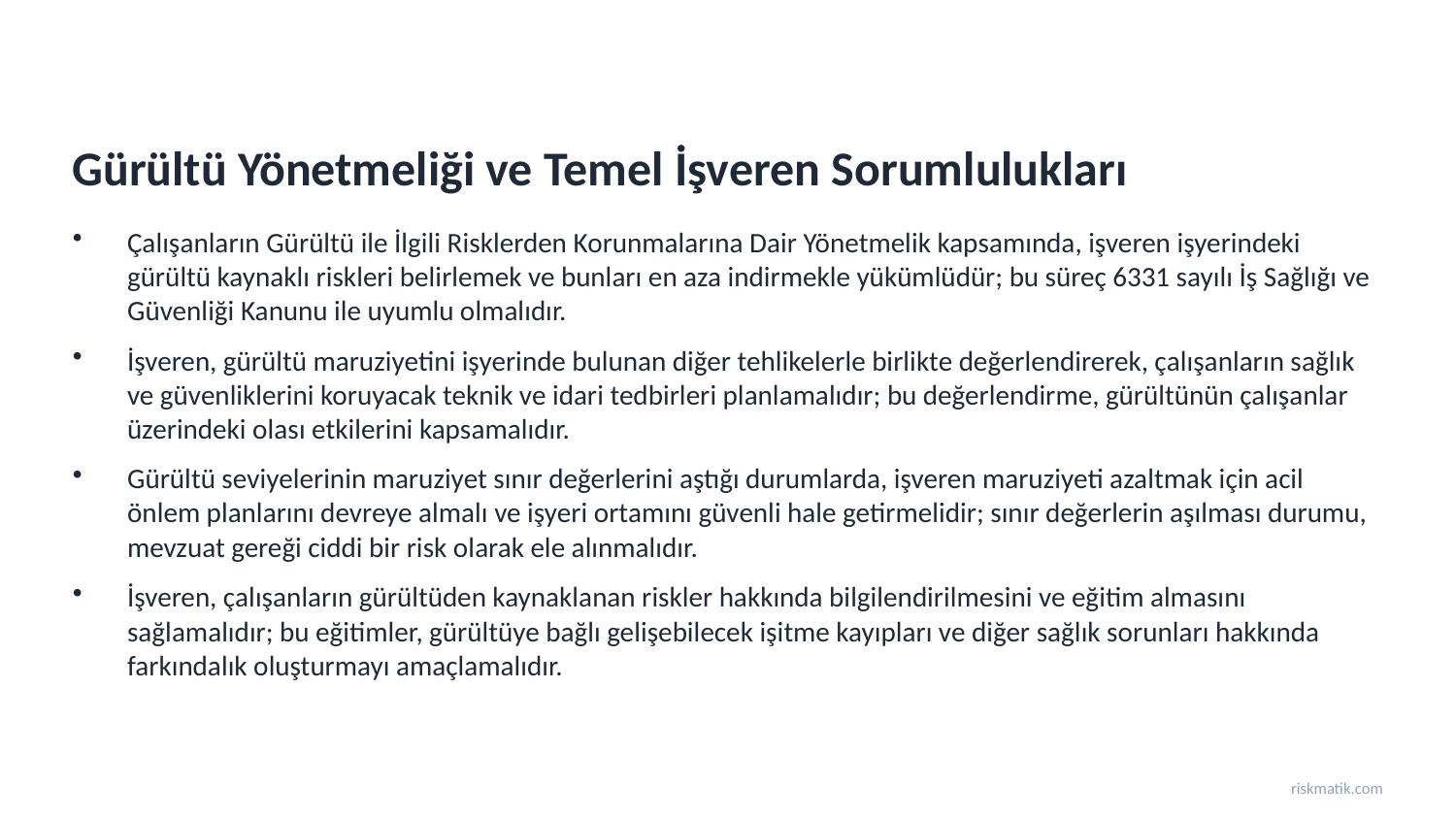

Gürültü Yönetmeliği ve Temel İşveren Sorumlulukları
Çalışanların Gürültü ile İlgili Risklerden Korunmalarına Dair Yönetmelik kapsamında, işveren işyerindeki gürültü kaynaklı riskleri belirlemek ve bunları en aza indirmekle yükümlüdür; bu süreç 6331 sayılı İş Sağlığı ve Güvenliği Kanunu ile uyumlu olmalıdır.
İşveren, gürültü maruziyetini işyerinde bulunan diğer tehlikelerle birlikte değerlendirerek, çalışanların sağlık ve güvenliklerini koruyacak teknik ve idari tedbirleri planlamalıdır; bu değerlendirme, gürültünün çalışanlar üzerindeki olası etkilerini kapsamalıdır.
Gürültü seviyelerinin maruziyet sınır değerlerini aştığı durumlarda, işveren maruziyeti azaltmak için acil önlem planlarını devreye almalı ve işyeri ortamını güvenli hale getirmelidir; sınır değerlerin aşılması durumu, mevzuat gereği ciddi bir risk olarak ele alınmalıdır.
İşveren, çalışanların gürültüden kaynaklanan riskler hakkında bilgilendirilmesini ve eğitim almasını sağlamalıdır; bu eğitimler, gürültüye bağlı gelişebilecek işitme kayıpları ve diğer sağlık sorunları hakkında farkındalık oluşturmayı amaçlamalıdır.
riskmatik.com